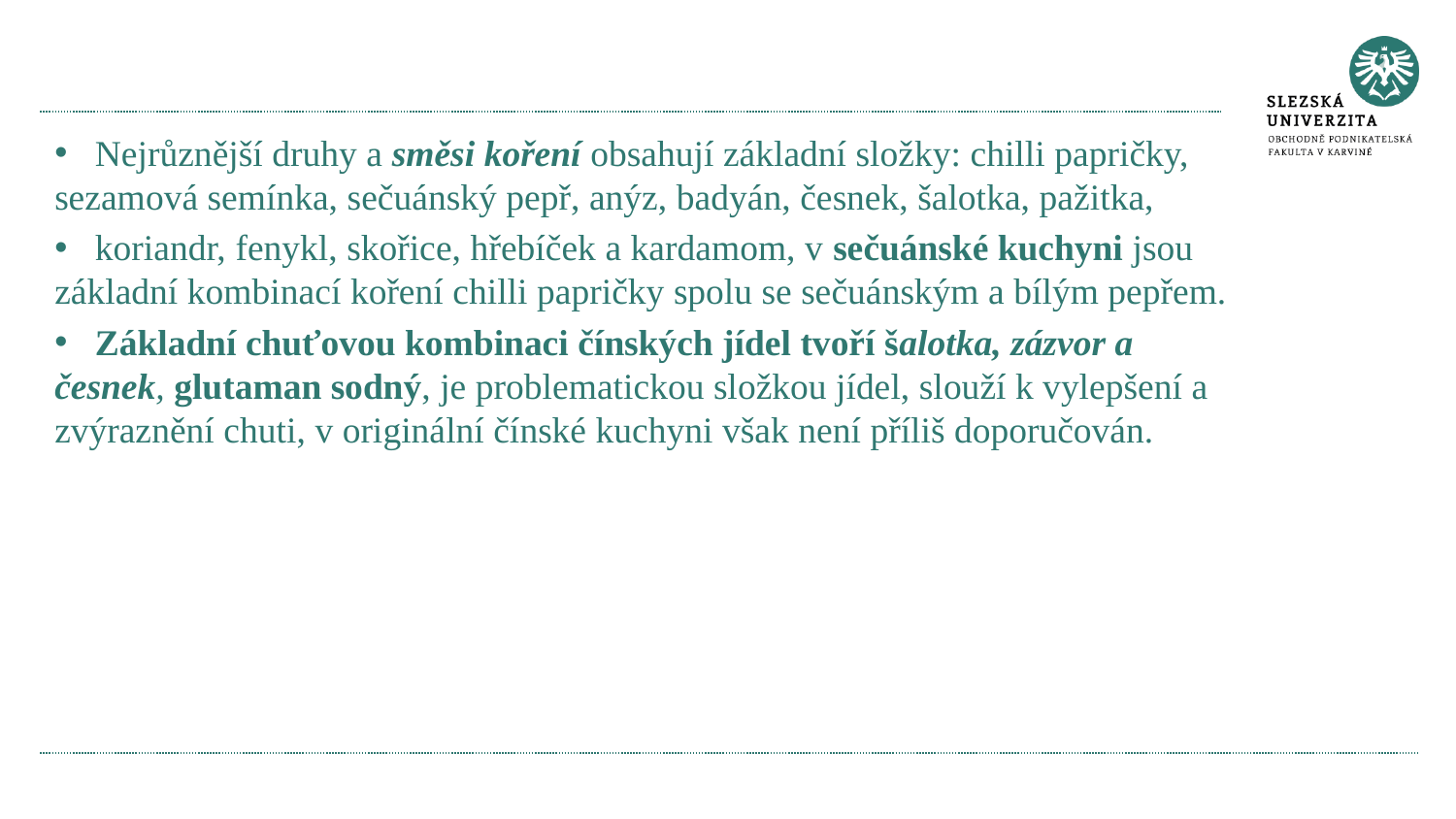

Nejrůznější druhy a směsi koření obsahují základní složky: chilli papričky, sezamová semínka, sečuánský pepř, anýz, badyán, česnek, šalotka, pažitka,
   koriandr, fenykl, skořice, hřebíček a kardamom, v sečuánské kuchyni jsou základní kombinací koření chilli papričky spolu se sečuánským a bílým pepřem.
   Základní chuťovou kombinaci čínských jídel tvoří šalotka, zázvor a česnek, glutaman sodný, je problematickou složkou jídel, slouží k vylepšení a zvýraznění chuti, v originální čínské kuchyni však není příliš doporučován.